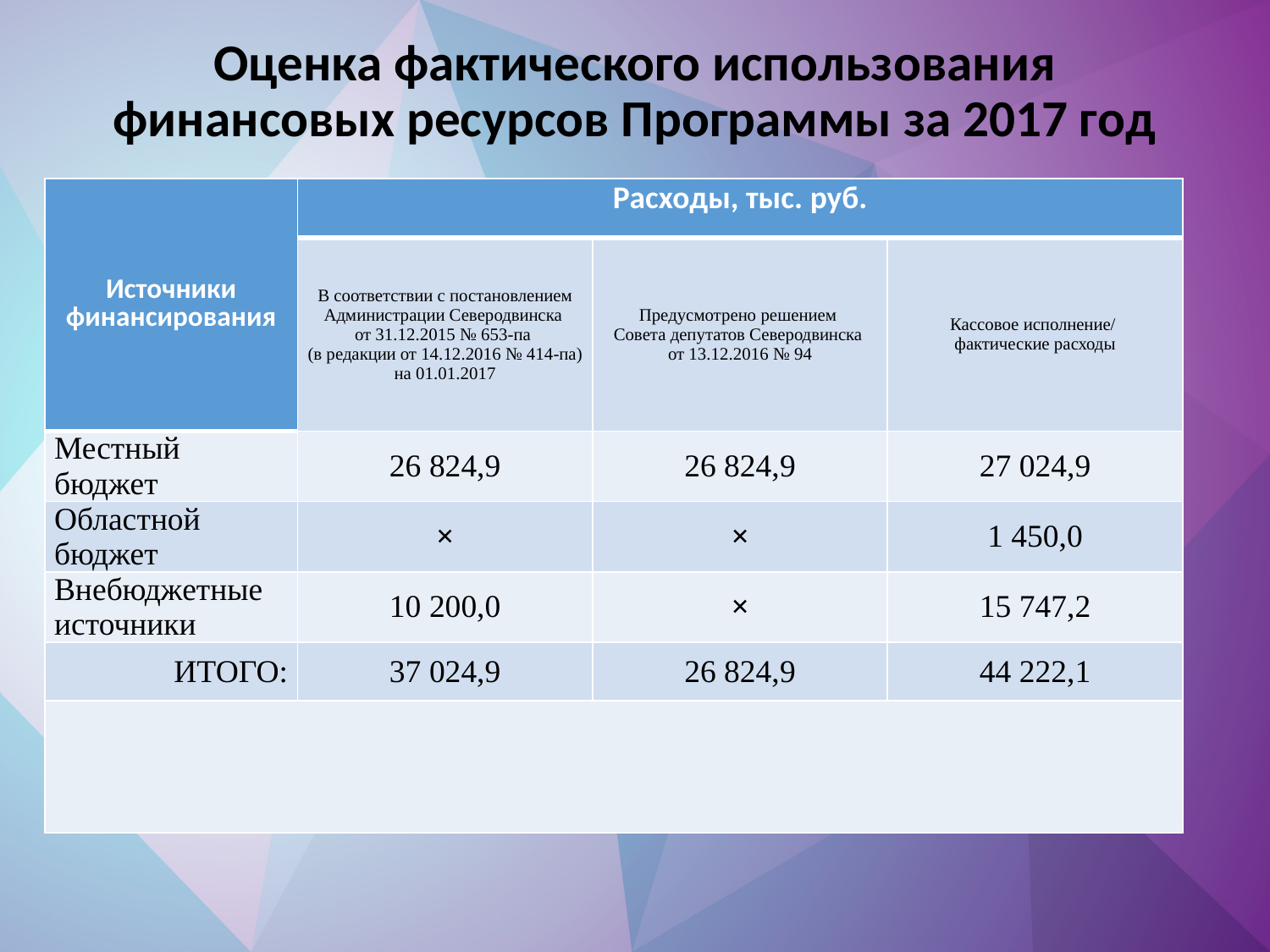

# Оценка фактического использования финансовых ресурсов Программы за 2017 год
| Источники финансирования | Расходы, тыс. руб. |  |  |
| --- | --- | --- | --- |
|  | В соответствии с постановлением Администрации Северодвинска от 31.12.2015 № 653-па (в редакции от 14.12.2016 № 414-па) на 01.01.2017 | Предусмотрено решением Совета депутатов Северодвинска от 13.12.2016 № 94 | Кассовое исполнение/ фактические расходы |
| Местный бюджет | 26 824,9 | 26 824,9 | 27 024,9 |
| Областной бюджет | × | × | 1 450,0 |
| Внебюджетные источники | 10 200,0 | × | 15 747,2 |
| ИТОГО: | 37 024,9 | 26 824,9 | 44 222,1 |
|  |  |  |  |